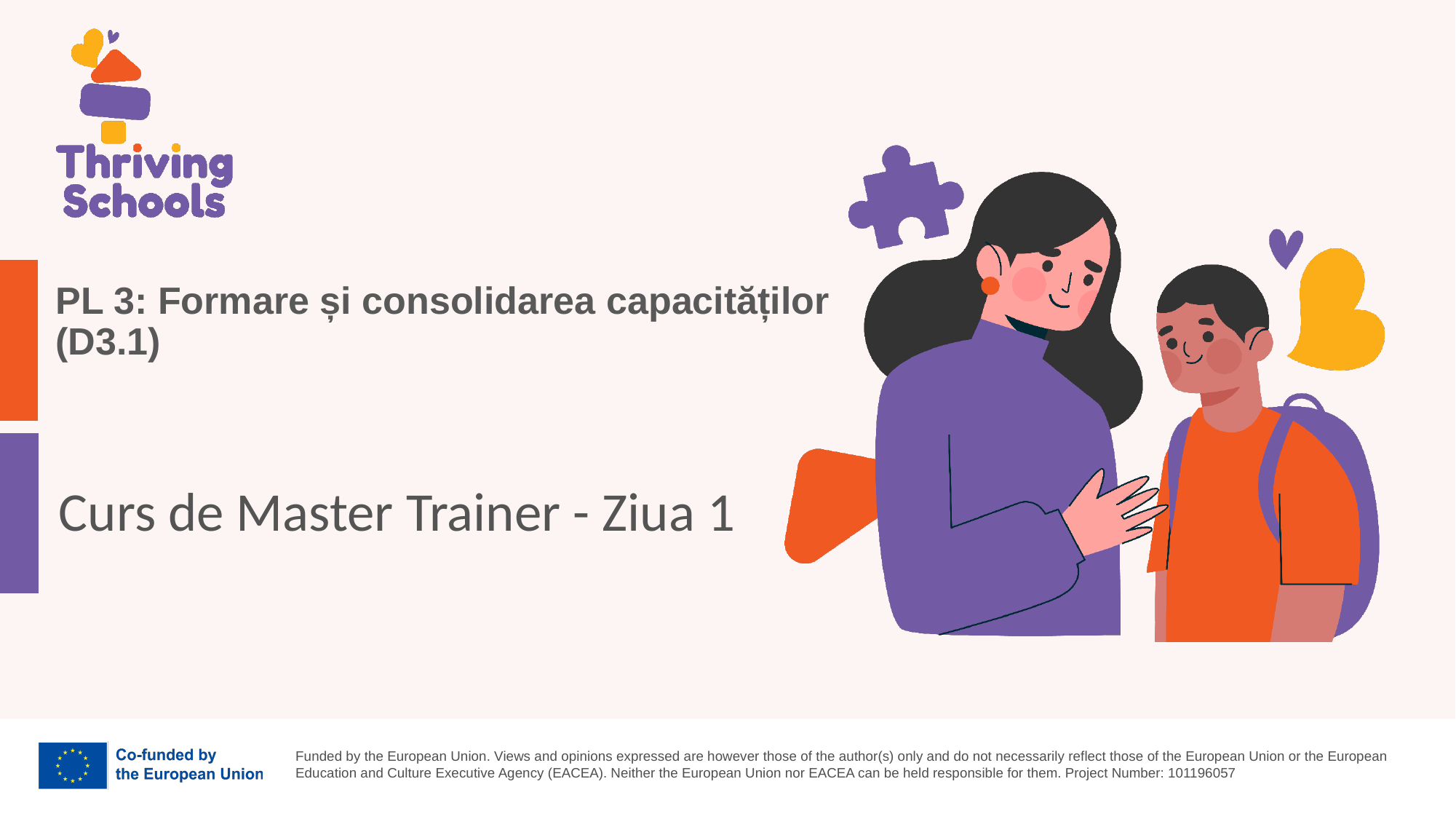

# PL 3: Formare și consolidarea capacităților (D3.1)

Curs de Master Trainer - Ziua 1